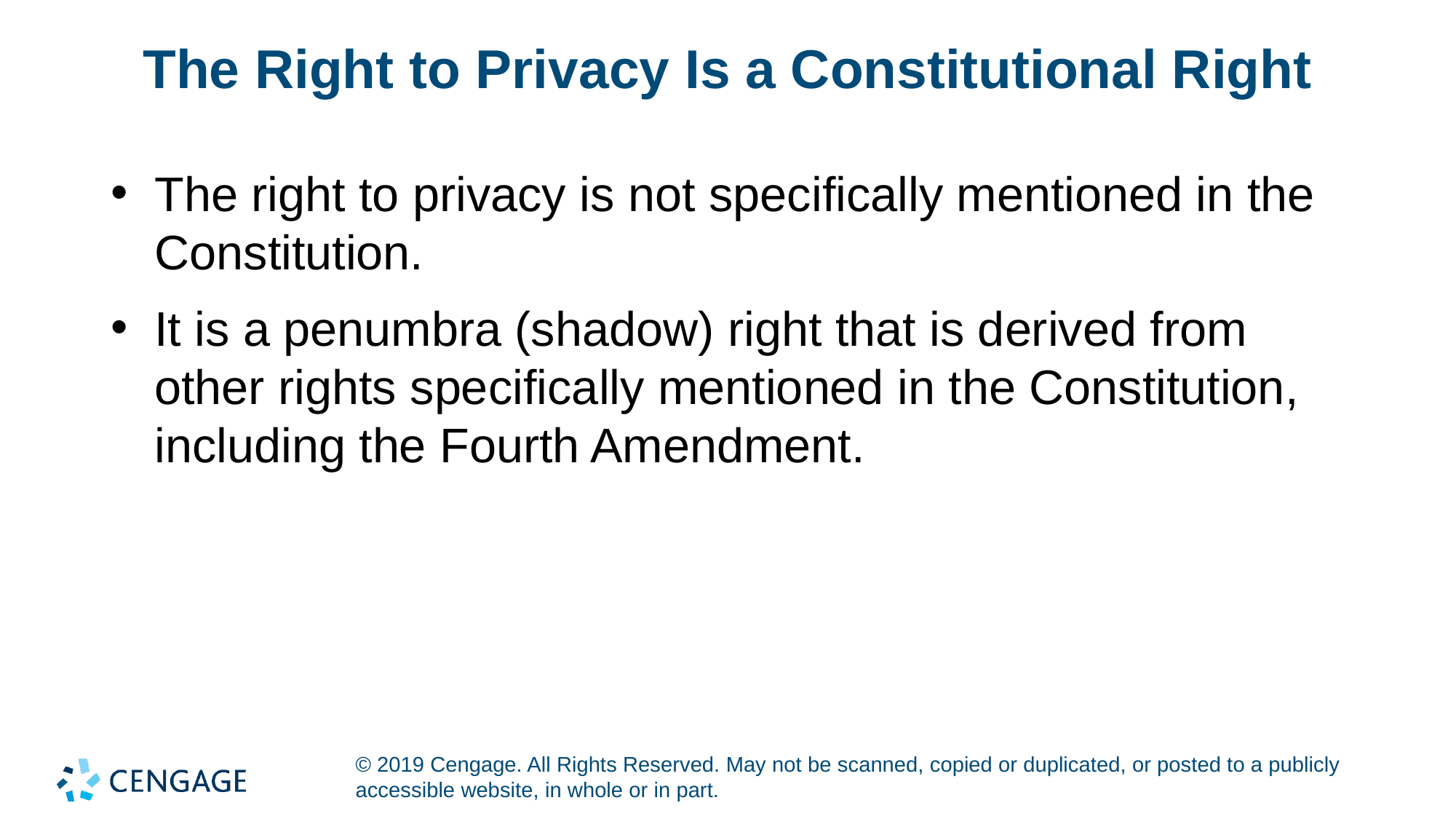

# The Right to Privacy Is a Constitutional Right
The right to privacy is not specifically mentioned in the Constitution.
It is a penumbra (shadow) right that is derived from other rights specifically mentioned in the Constitution, including the Fourth Amendment.